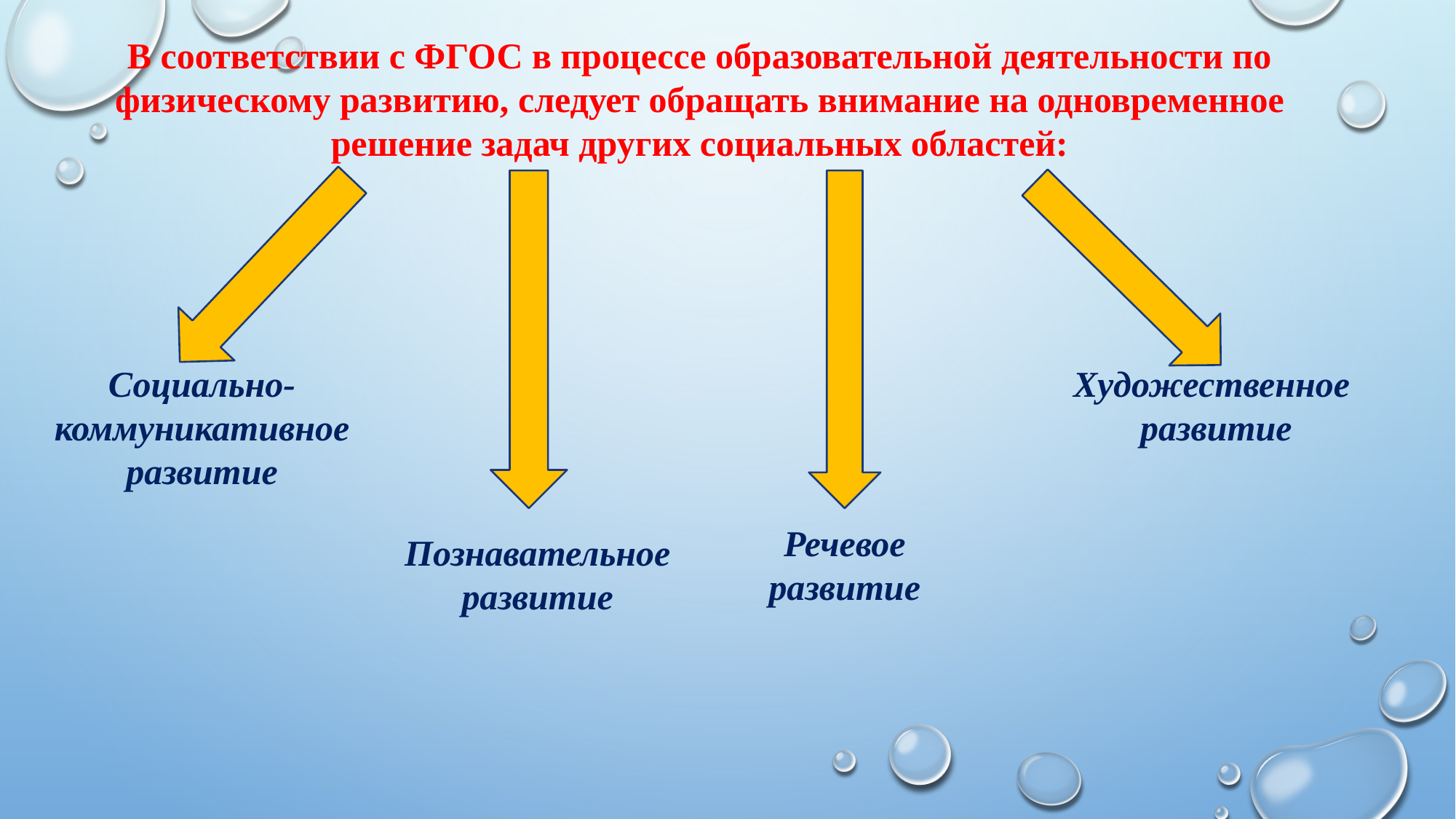

В соответствии с ФГОС в процессе образовательной деятельности по физическому развитию, следует обращать внимание на одновременное решение задач других социальных областей:

Социально-коммуникативное развитие
Художественное
развитие
Речевое
развитие
Познавательное
развитие